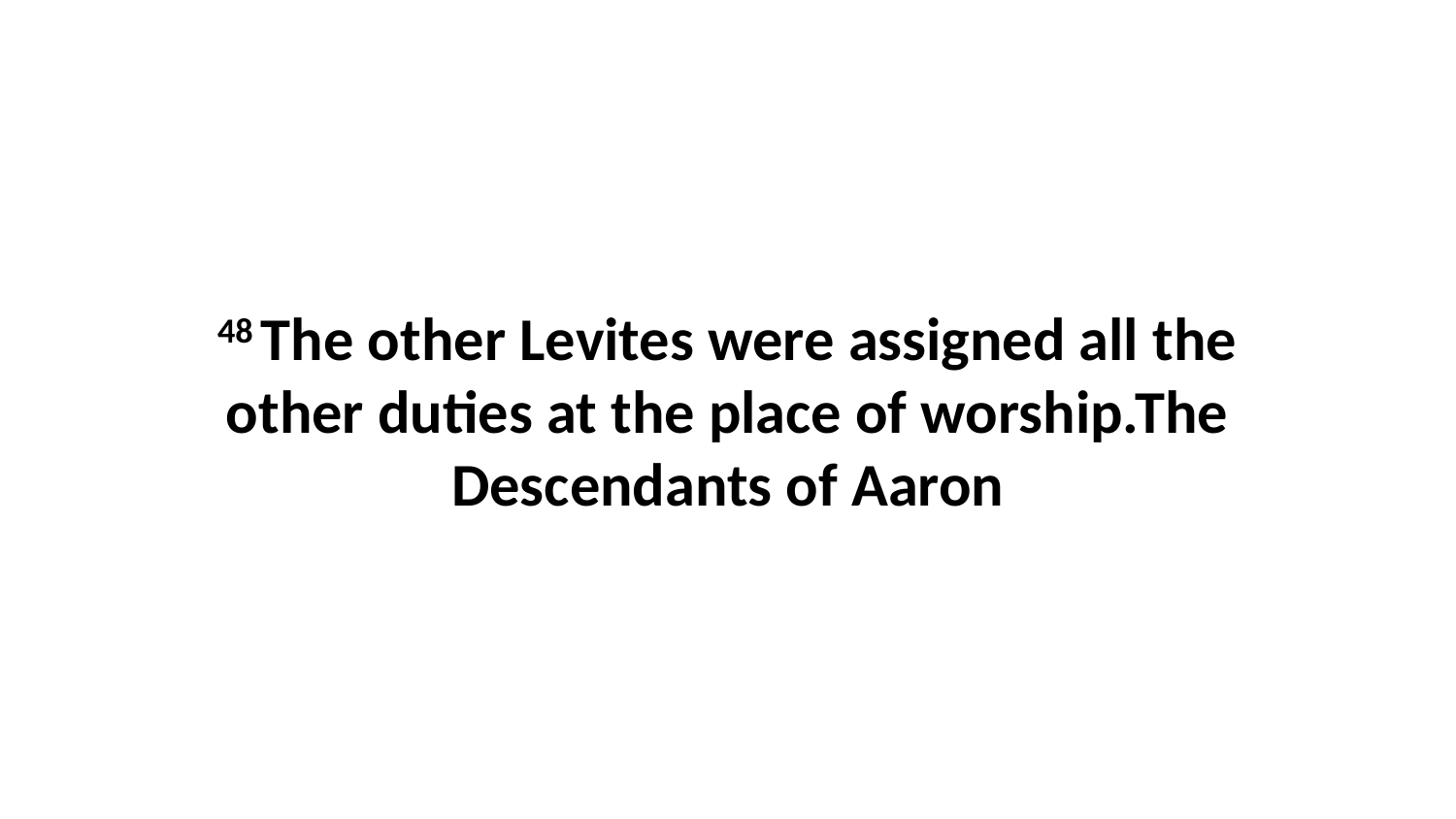

48 The other Levites were assigned all the other duties at the place of worship.The Descendants of Aaron